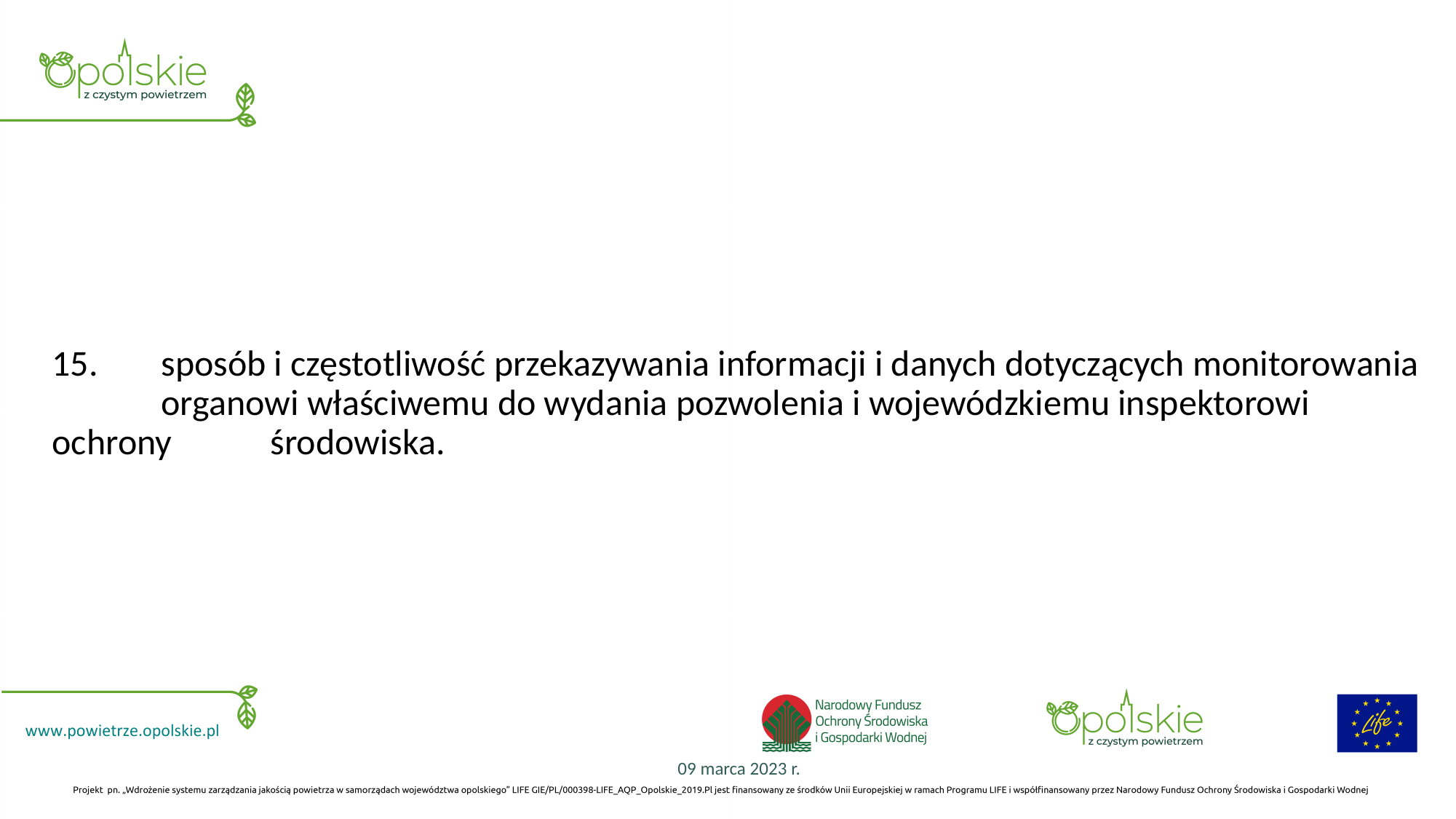

# 15.	sposób i częstotliwość przekazywania informacji i danych dotyczących monitorowania 	organowi właściwemu do wydania pozwolenia i wojewódzkiemu inspektorowi ochrony 	środowiska.
09 marca 2023 r.